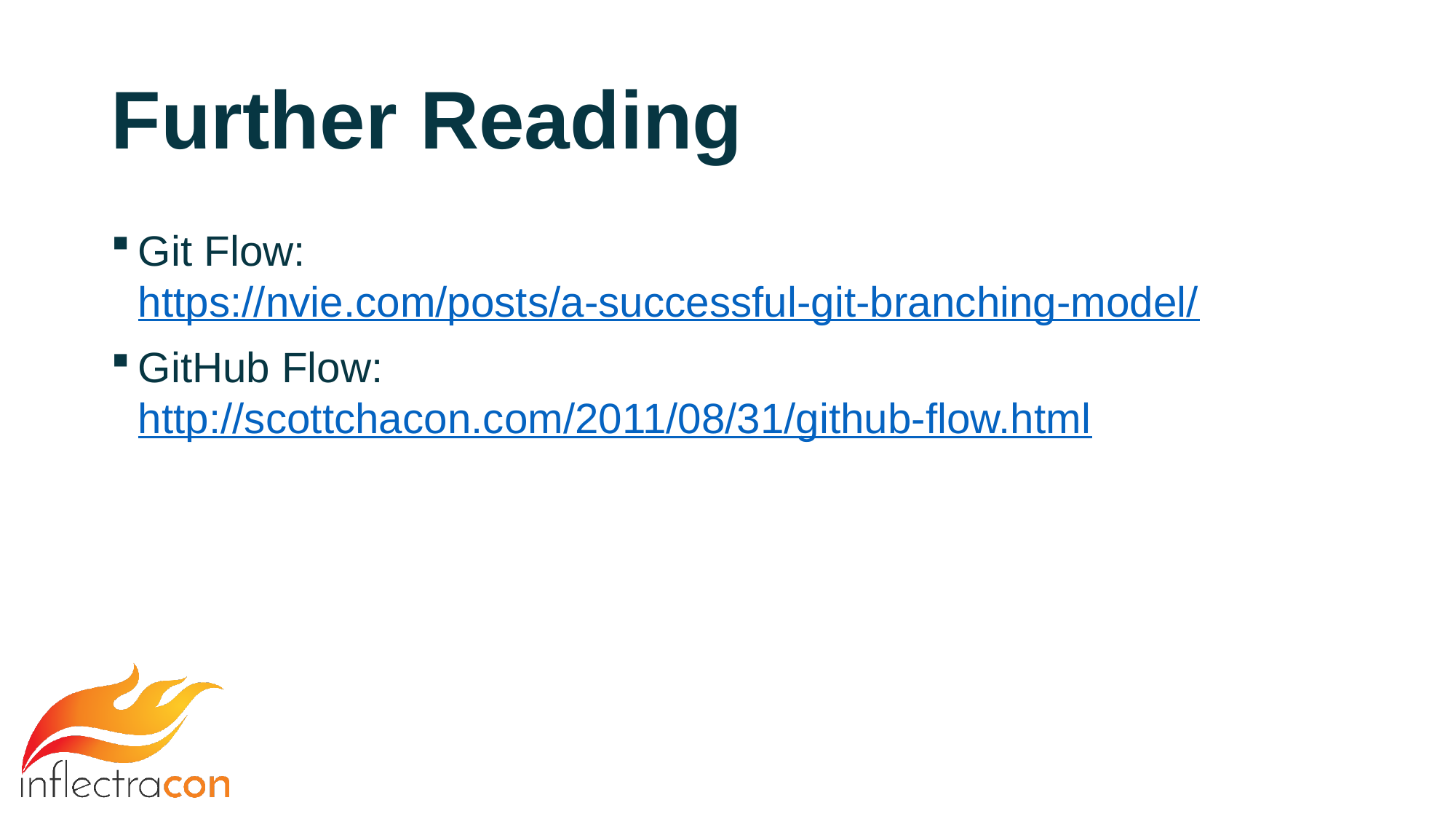

# Further Reading
Git Flow:
https://nvie.com/posts/a-successful-git-branching-model/
GitHub Flow:
http://scottchacon.com/2011/08/31/github-flow.html